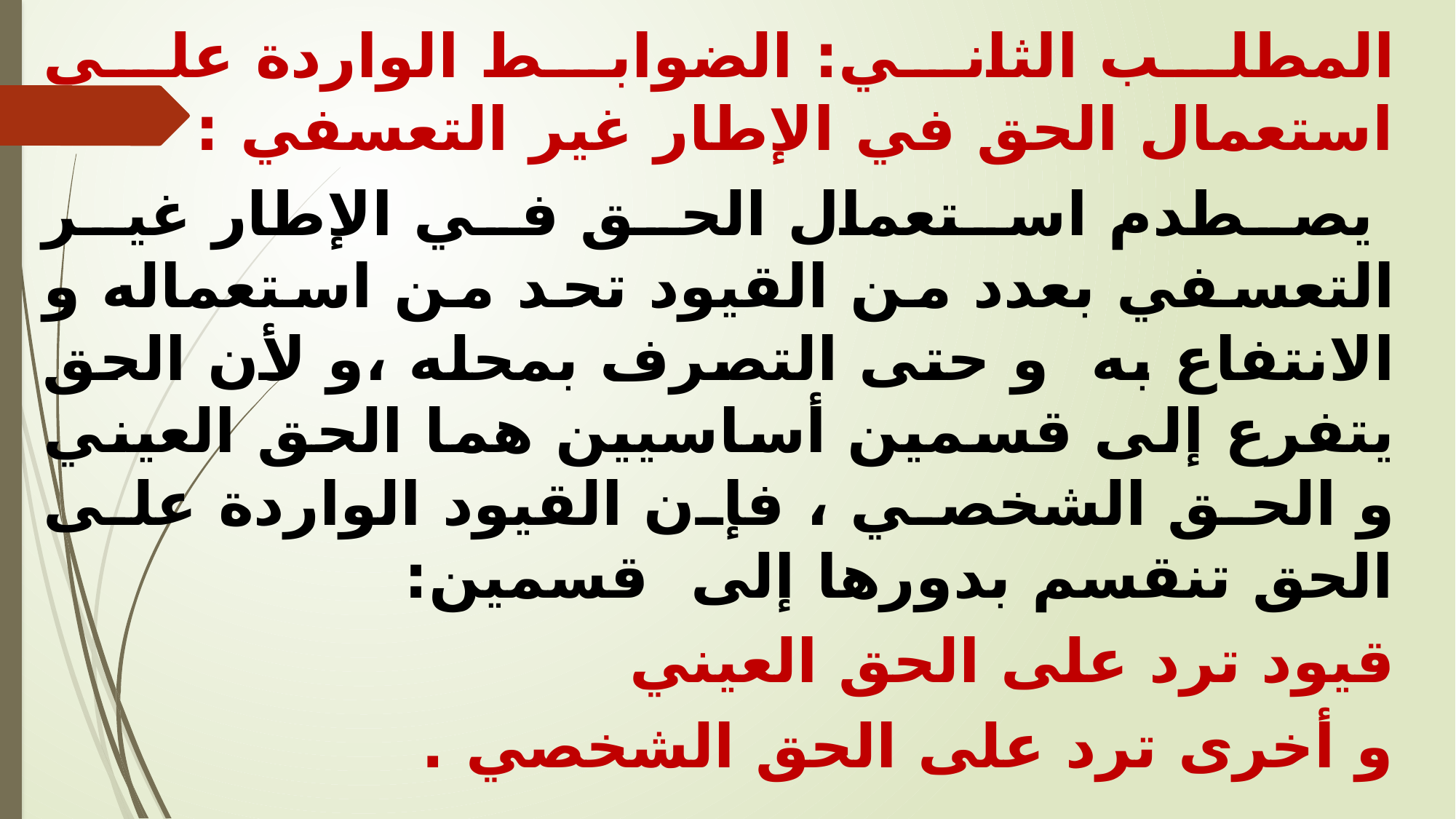

المطلب الثاني: الضوابط الواردة على استعمال الحق في الإطار غير التعسفي :
 يصطدم استعمال الحق في الإطار غير التعسفي بعدد من القيود تحد من استعماله و الانتفاع به  و حتى التصرف بمحله ،و لأن الحق يتفرع إلى قسمين أساسيين هما الحق العيني و الحق الشخصي ، فإن القيود الواردة على الحق تنقسم بدورها إلى  قسمين:
قيود ترد على الحق العيني
و أخرى ترد على الحق الشخصي .